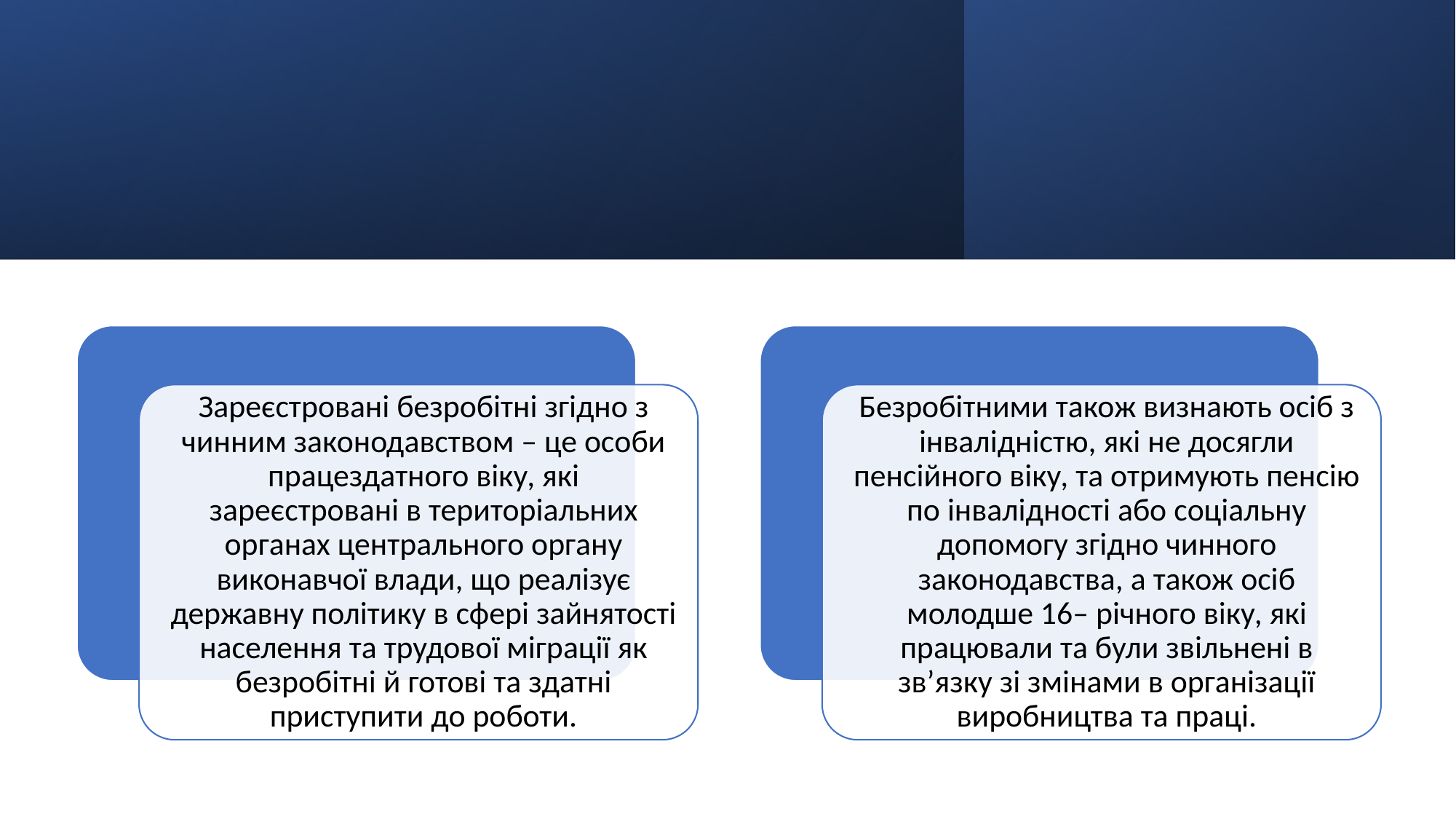

Зареєстровані безробітні згідно з чинним законодавством – це особи працездатного віку, які зареєстровані в територіальних органах центрального органу виконавчої влади, що реалізує державну політику в сфері зайнятості населення та трудової міграції як безробітні й готові та здатні приступити до роботи.
Безробітними також визнають осіб з інвалідністю, які не досягли пенсійного віку, та отримують пенсію по інвалідності або соціальну допомогу згідно чинного законодавства, а також осіб молодше 16– річного віку, які працювали та були звільнені в зв’язку зі змінами в організації виробництва та праці.